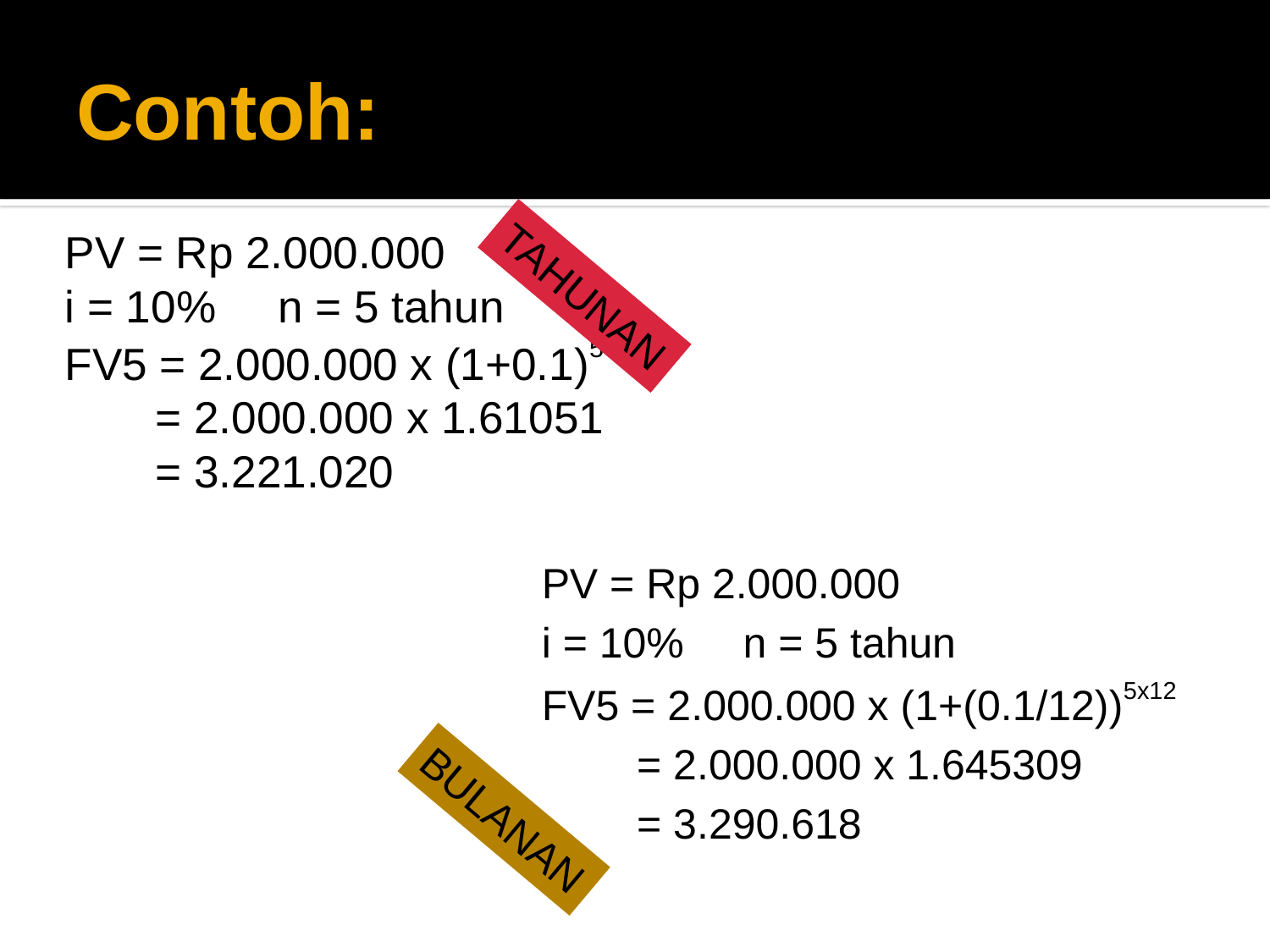

# Contoh:
PV = Rp 2.000.000
i = 10%     n = 5 tahun
FV5 = 2.000.000 x (1+0.1)5
	    = 2.000.000 x 1.61051
	    = 3.221.020

TAHUNAN
PV = Rp 2.000.000
i = 10%     n = 5 tahun
FV5 = 2.000.000 x (1+(0.1/12))5x12
	    = 2.000.000 x 1.645309
	    = 3.290.618

BULANAN